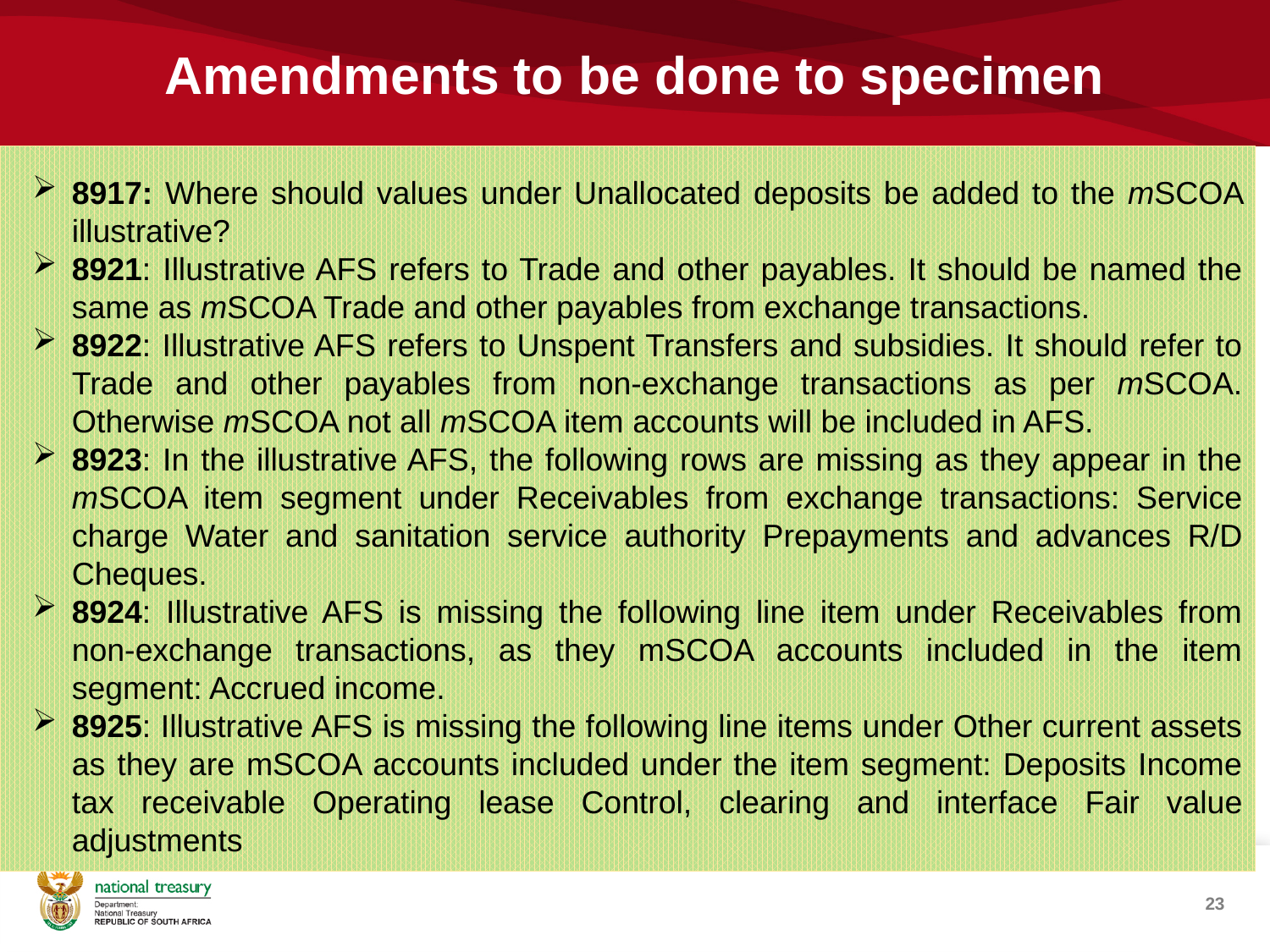

# Amendments to be done to specimen

8917: Where should values under Unallocated deposits be added to the mSCOA illustrative?
8921: Illustrative AFS refers to Trade and other payables. It should be named the same as mSCOA Trade and other payables from exchange transactions.
8922: Illustrative AFS refers to Unspent Transfers and subsidies. It should refer to Trade and other payables from non-exchange transactions as per mSCOA. Otherwise mSCOA not all mSCOA item accounts will be included in AFS.
8923: In the illustrative AFS, the following rows are missing as they appear in the mSCOA item segment under Receivables from exchange transactions: Service charge Water and sanitation service authority Prepayments and advances R/D Cheques.
8924: Illustrative AFS is missing the following line item under Receivables from non-exchange transactions, as they mSCOA accounts included in the item segment: Accrued income.
8925: Illustrative AFS is missing the following line items under Other current assets as they are mSCOA accounts included under the item segment: Deposits Income tax receivable Operating lease Control, clearing and interface Fair value adjustments
23